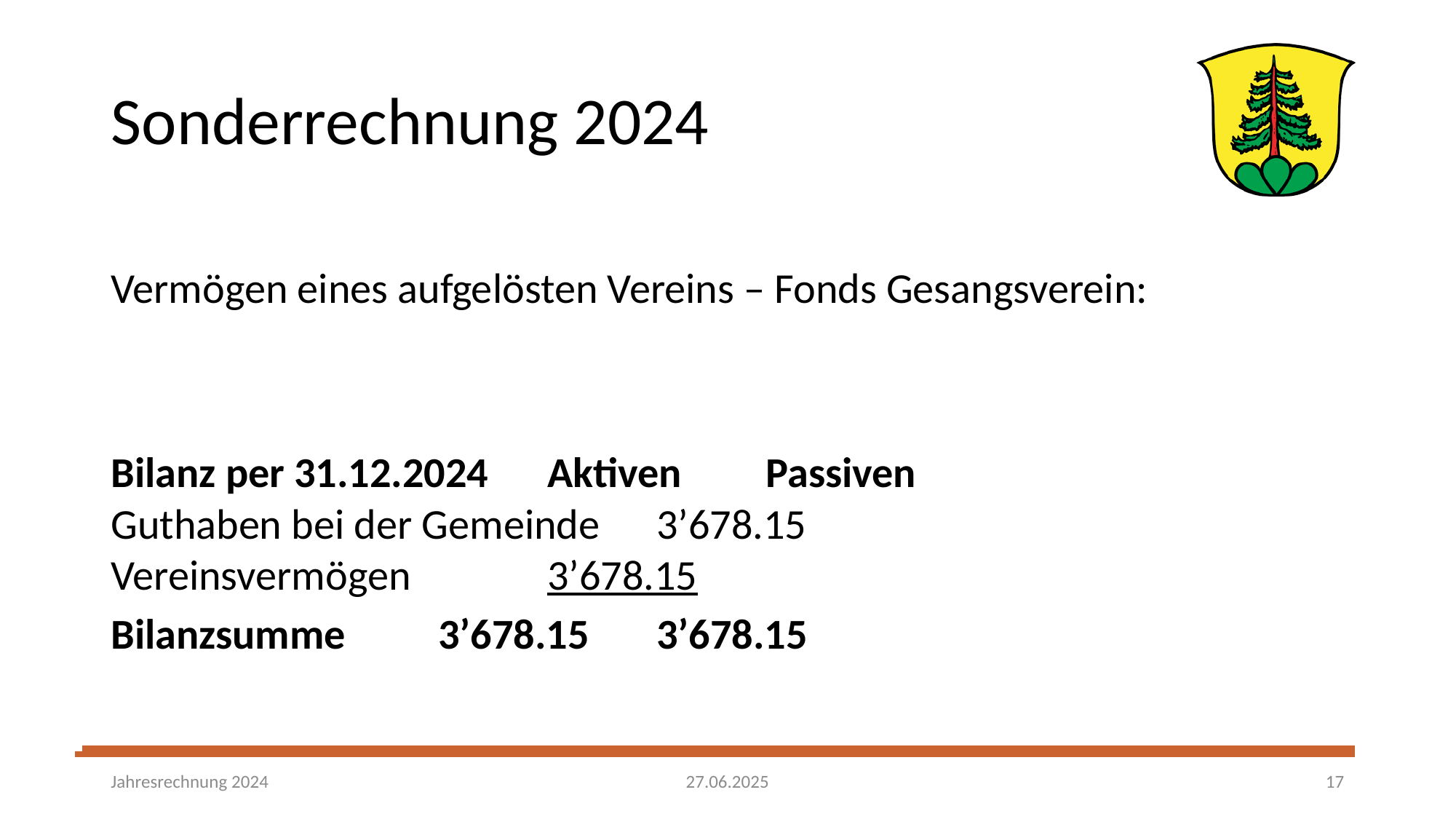

# Sonderrechnung 2024
Vermögen eines aufgelösten Vereins – Fonds Gesangsverein:

Bilanz per 31.12.2024	Aktiven	Passiven
Guthaben bei der Gemeinde 	3’678.15
Vereinsvermögen		3’678.15
Bilanzsumme 	3’678.15	3’678.15
27.06.2025
Jahresrechnung 2024
17